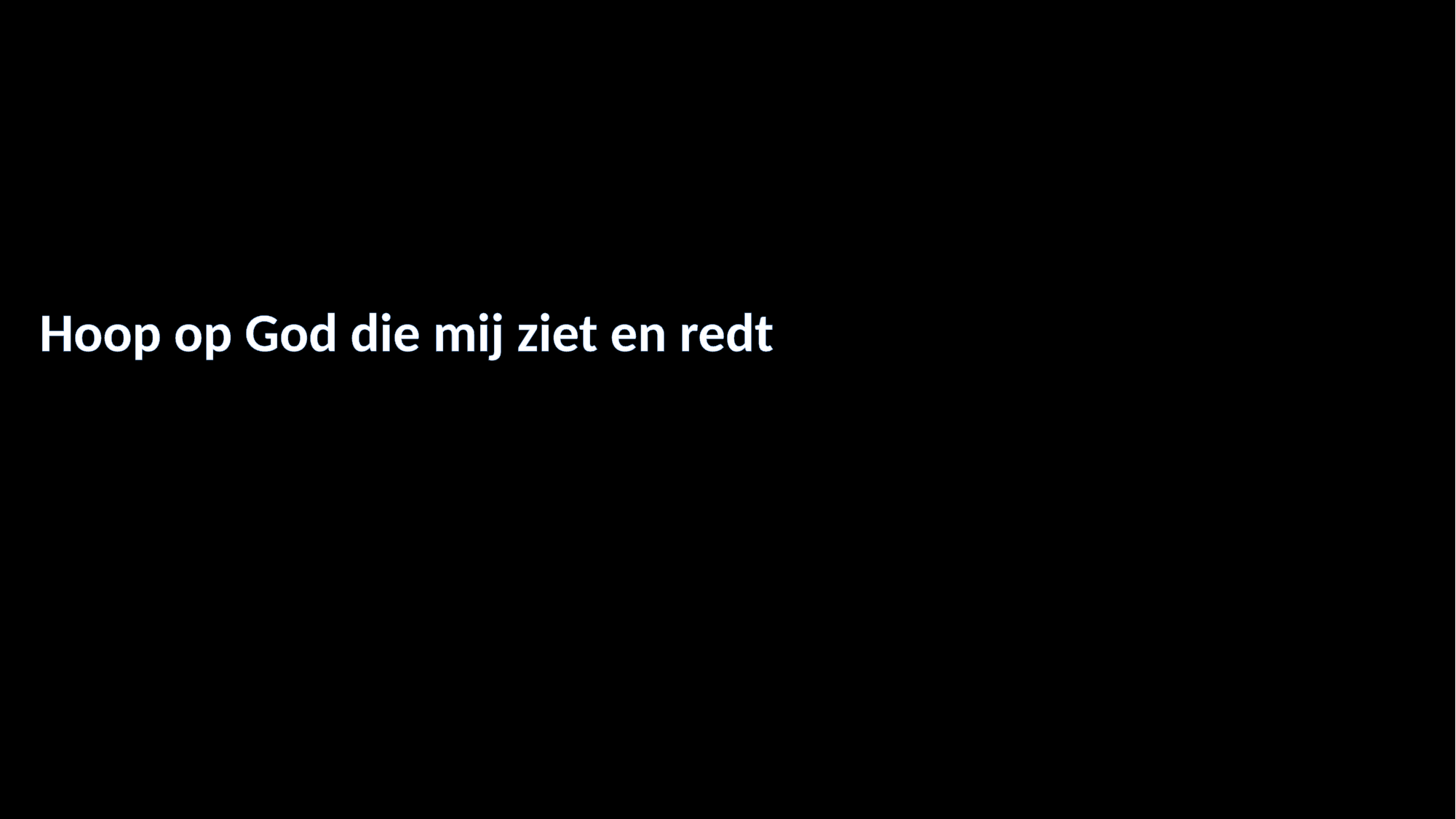

#

Hoop op God die mij ziet en redt